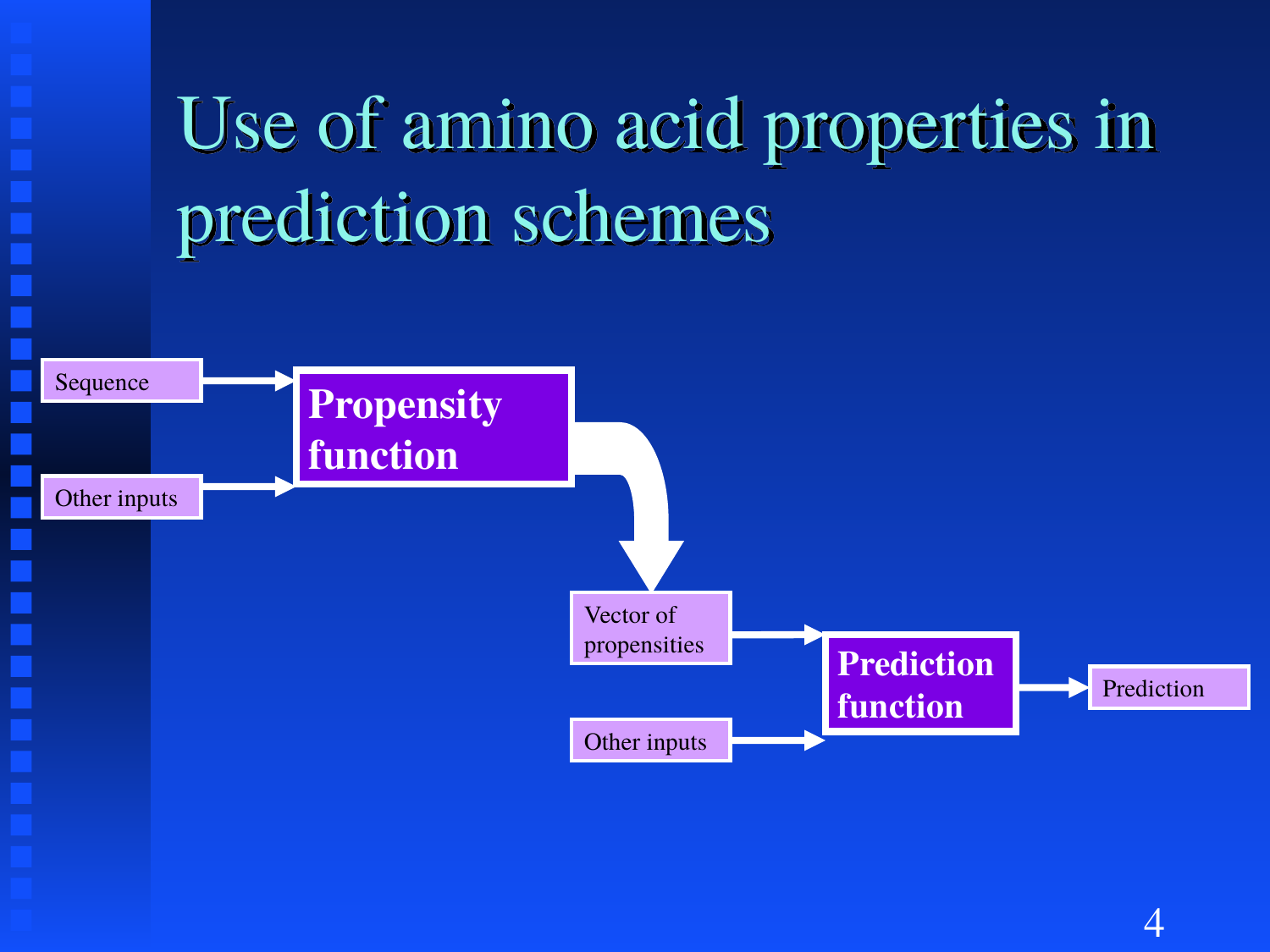

# Use of amino acid properties in prediction schemes
Sequence
Propensity function

Other inputs

Vector of propensities
Sequence

Prediction function
Prediction

Other inputs